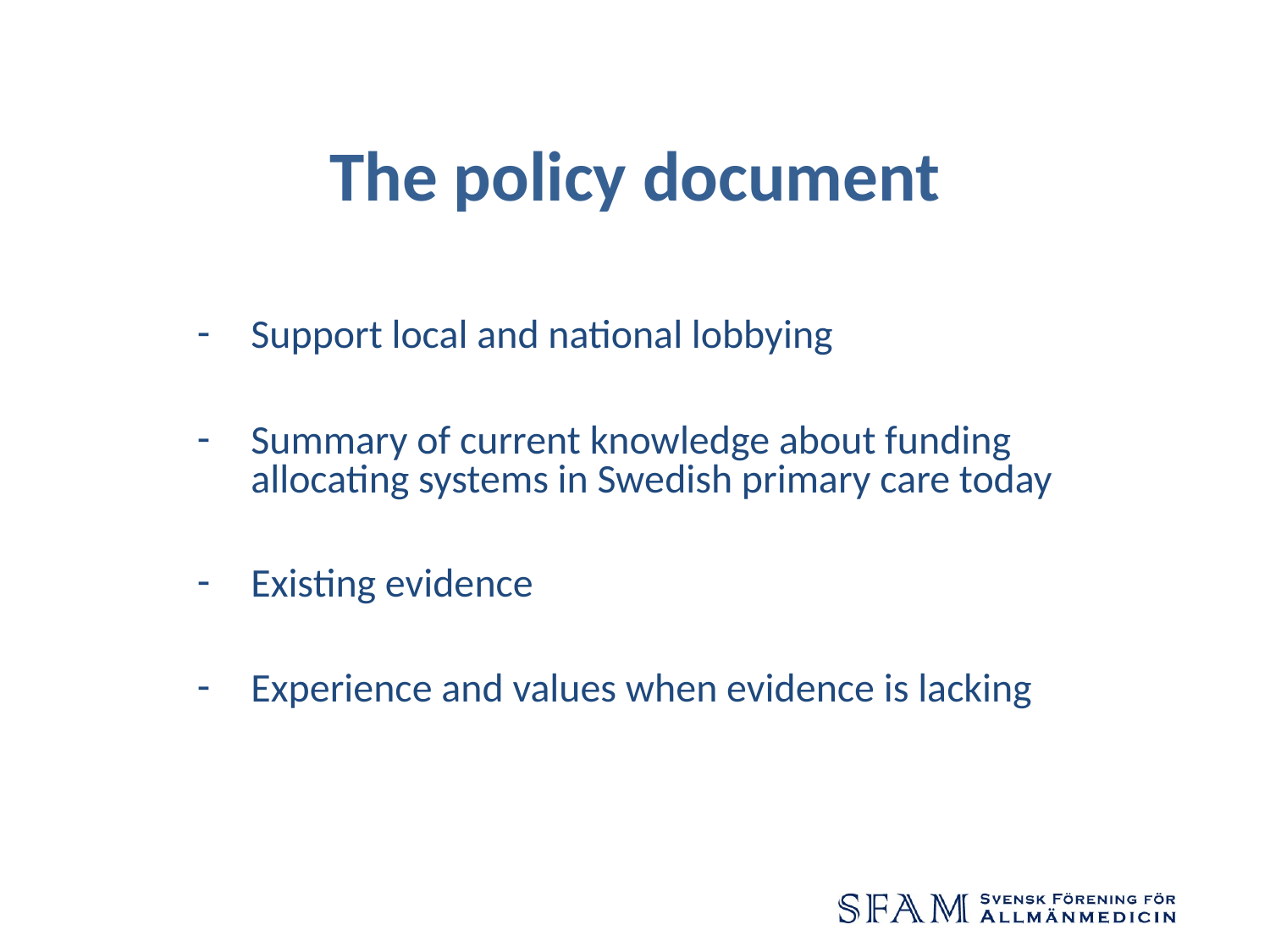

# The policy document

Support local and national lobbying

Summary of current knowledge about funding allocating systems in Swedish primary care today

Existing evidence

Experience and values when evidence is lacking